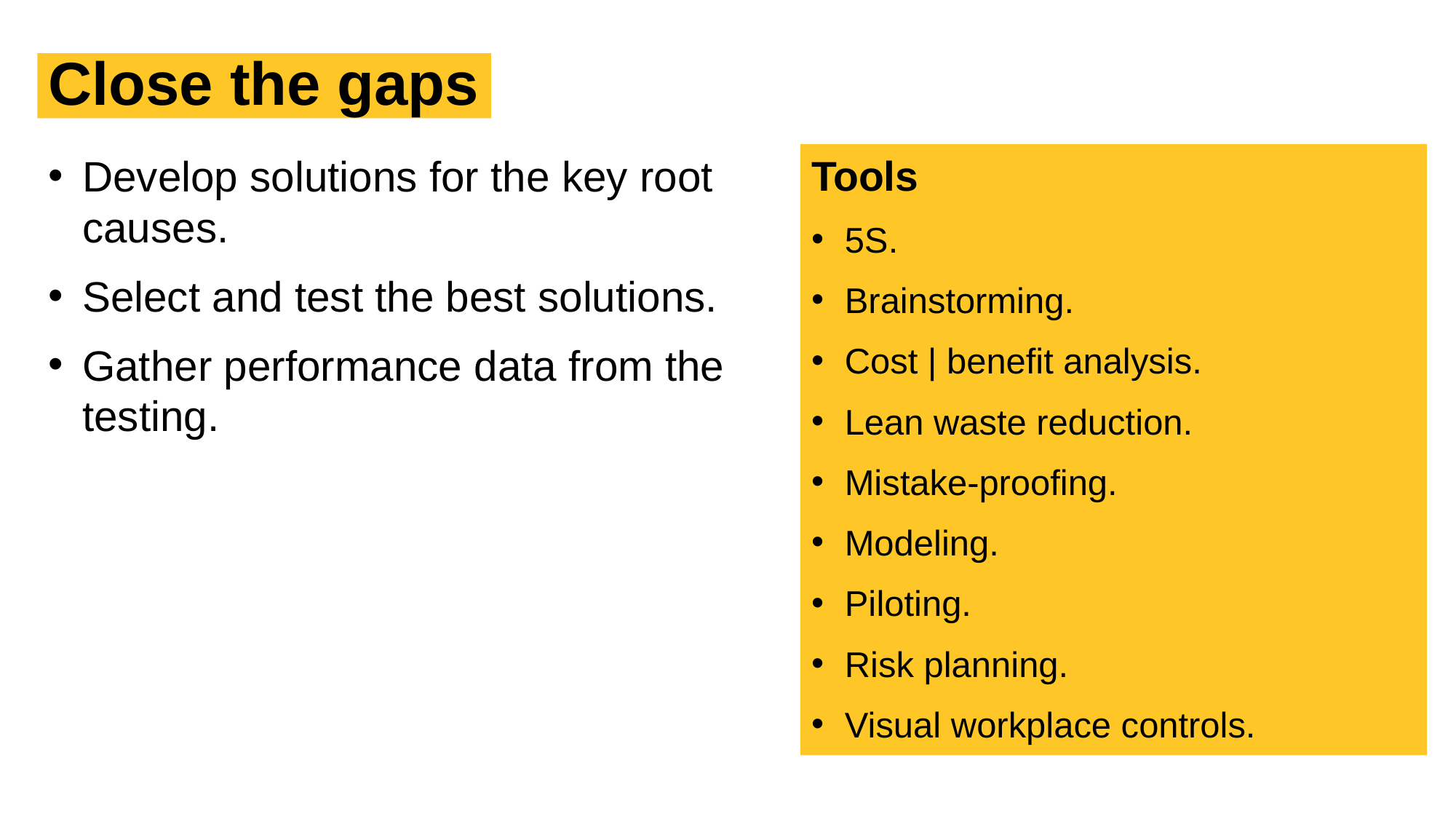

# Close the gaps
Develop solutions for the key root causes.
Select and test the best solutions.
Gather performance data from the testing.
Tools
5S.
Brainstorming.
Cost | benefit analysis.
Lean waste reduction.
Mistake-proofing.
Modeling.
Piloting.
Risk planning.
Visual workplace controls.